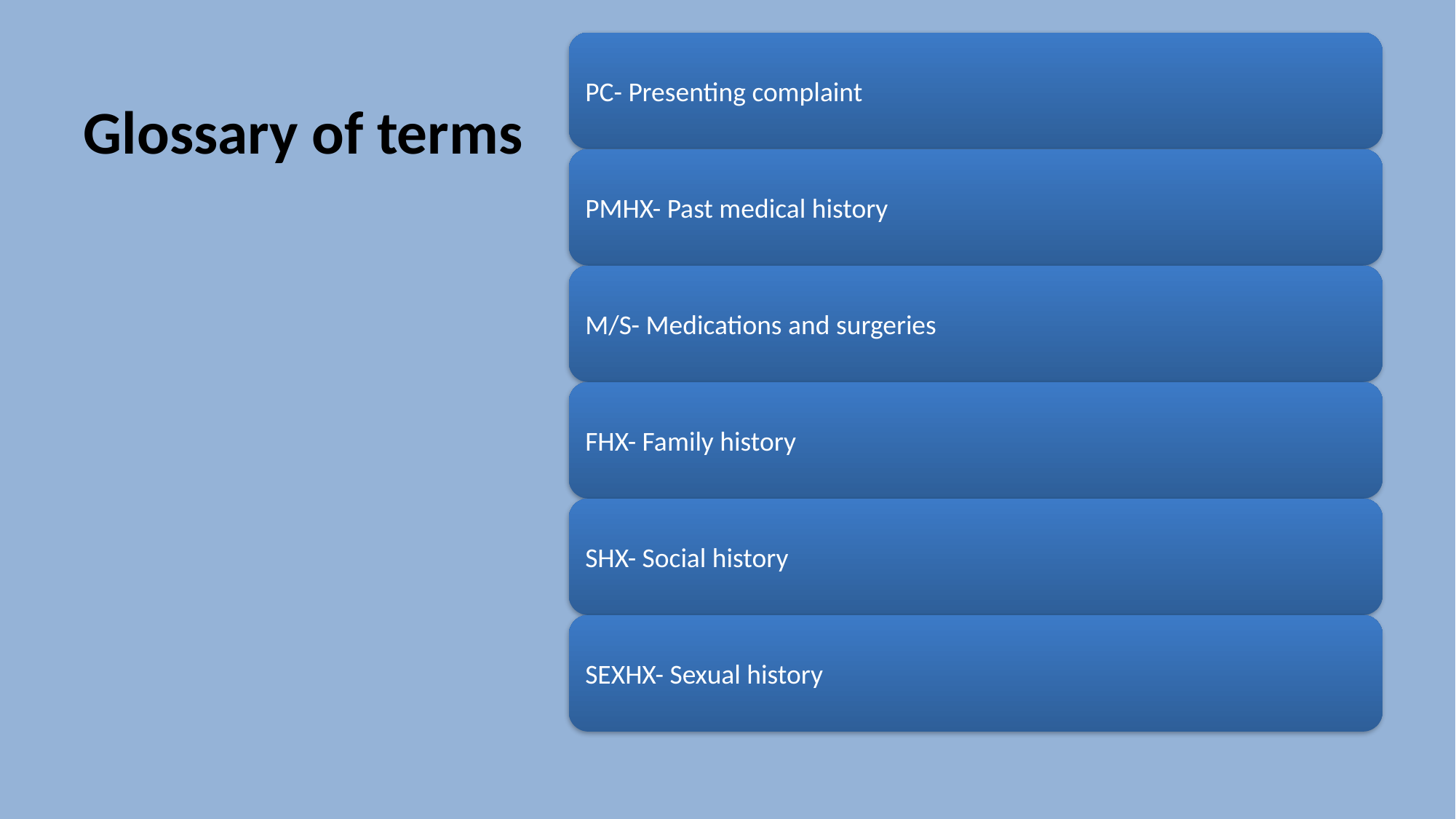

# Glossary of terms
PC- Presenting complaint
PMHX- Past medical history
M/S- Medications and surgeries
FHX- Family history
SHX- Social history
SEXHX- Sexual history